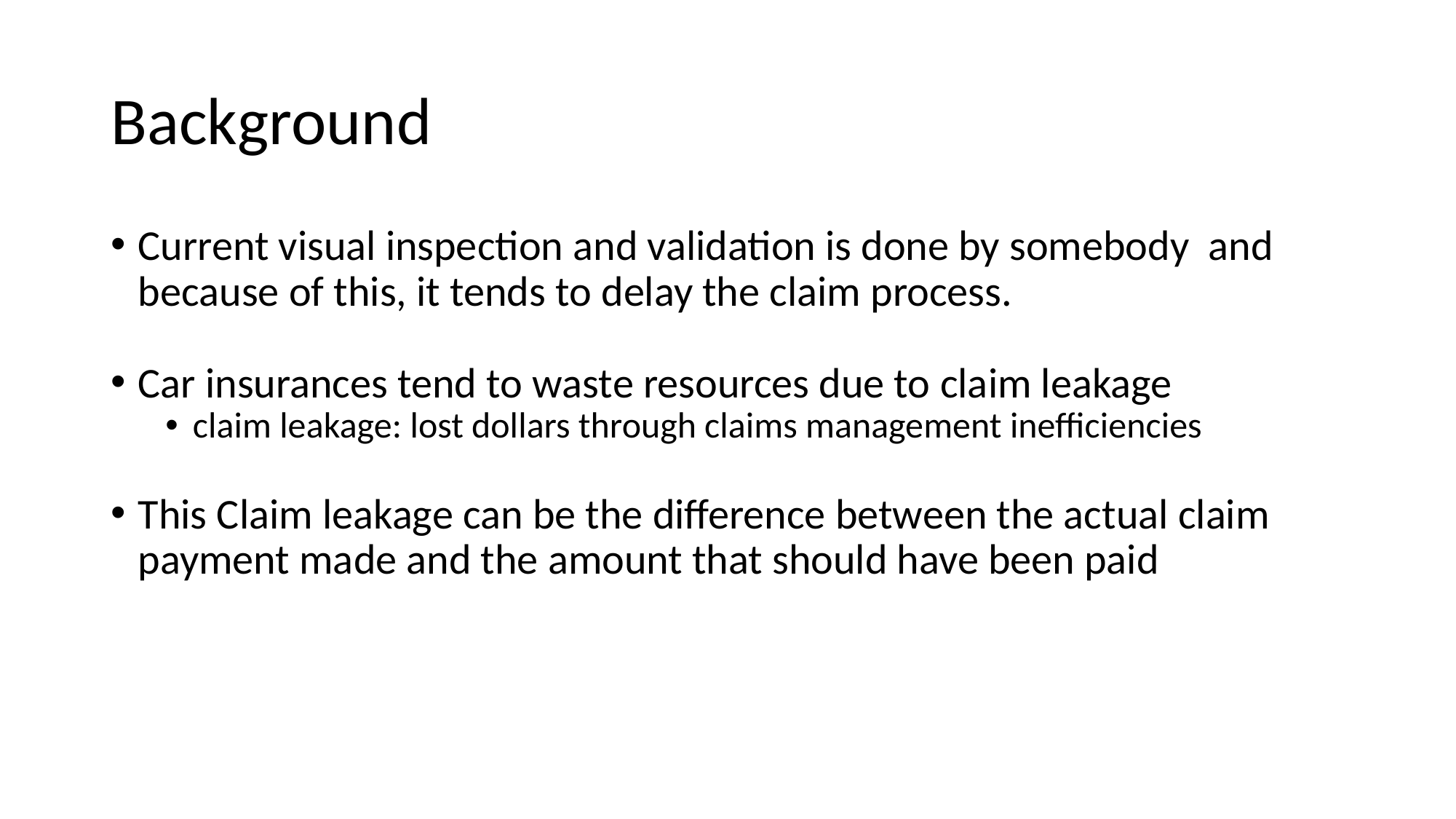

# Background
Current visual inspection and validation is done by somebody  and because of this, it tends to delay the claim process.

Car insurances tend to waste resources due to claim leakage
claim leakage: lost dollars through claims management inefficiencies

This Claim leakage can be the difference between the actual claim payment made and the amount that should have been paid